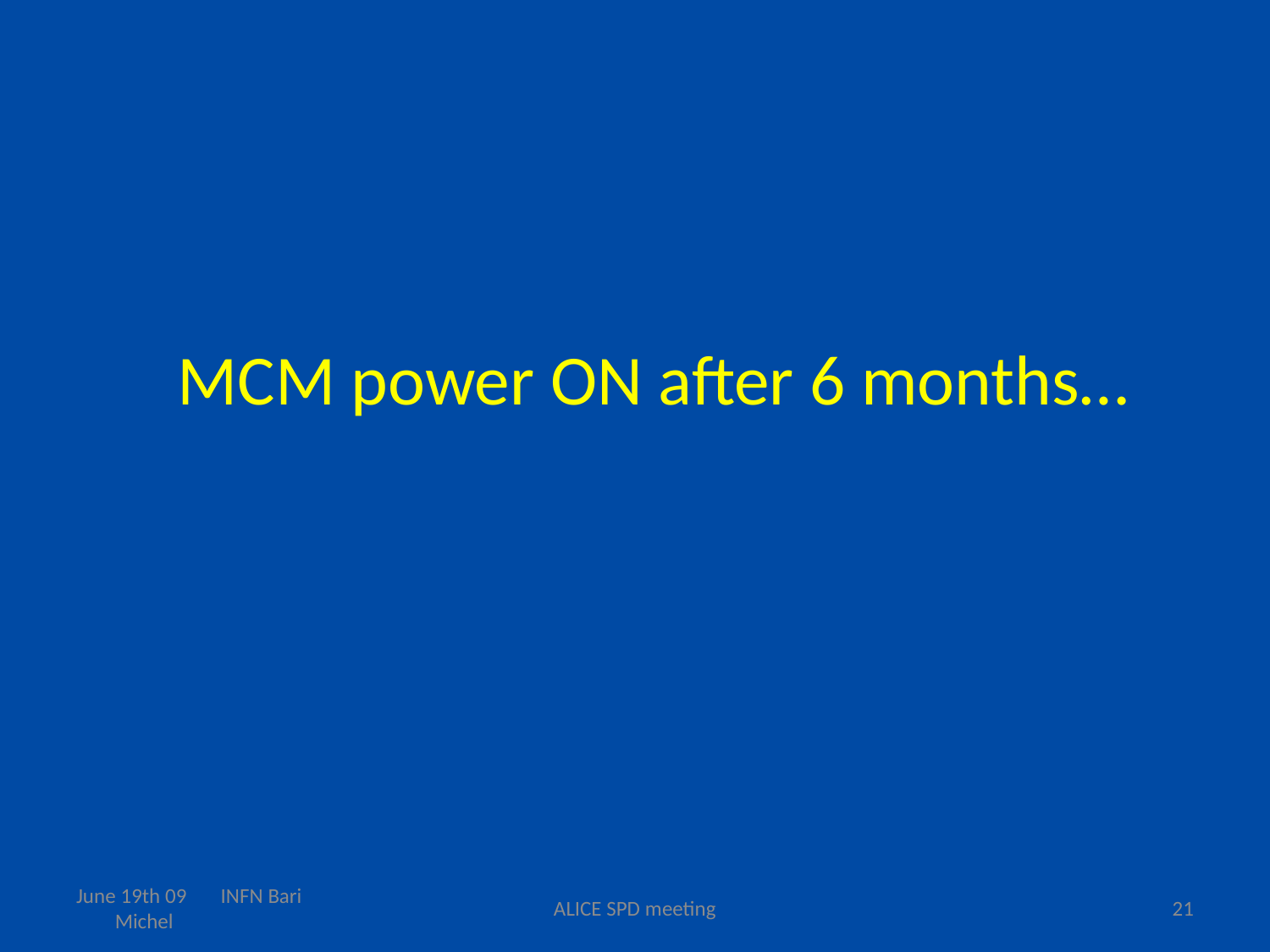

MCM power ON after 6 months…
June 19th 09       INFN Bari                  Michel
ALICE SPD meeting
21